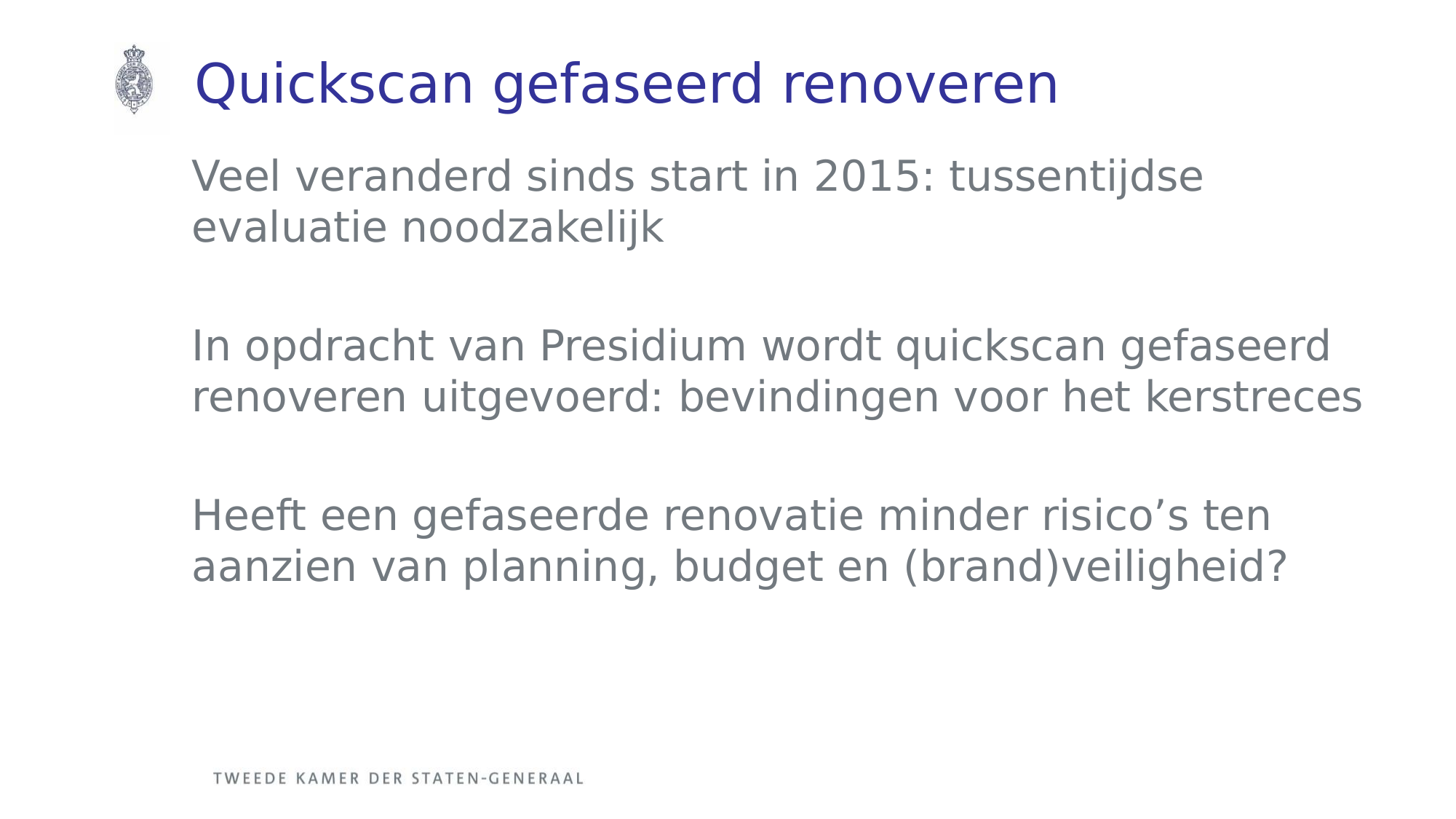

# Quickscan gefaseerd renoveren
Veel veranderd sinds start in 2015: tussentijdse evaluatie noodzakelijk

In opdracht van Presidium wordt quickscan gefaseerd renoveren uitgevoerd: bevindingen voor het kerstreces

Heeft een gefaseerde renovatie minder risico’s ten aanzien van planning, budget en (brand)veiligheid?